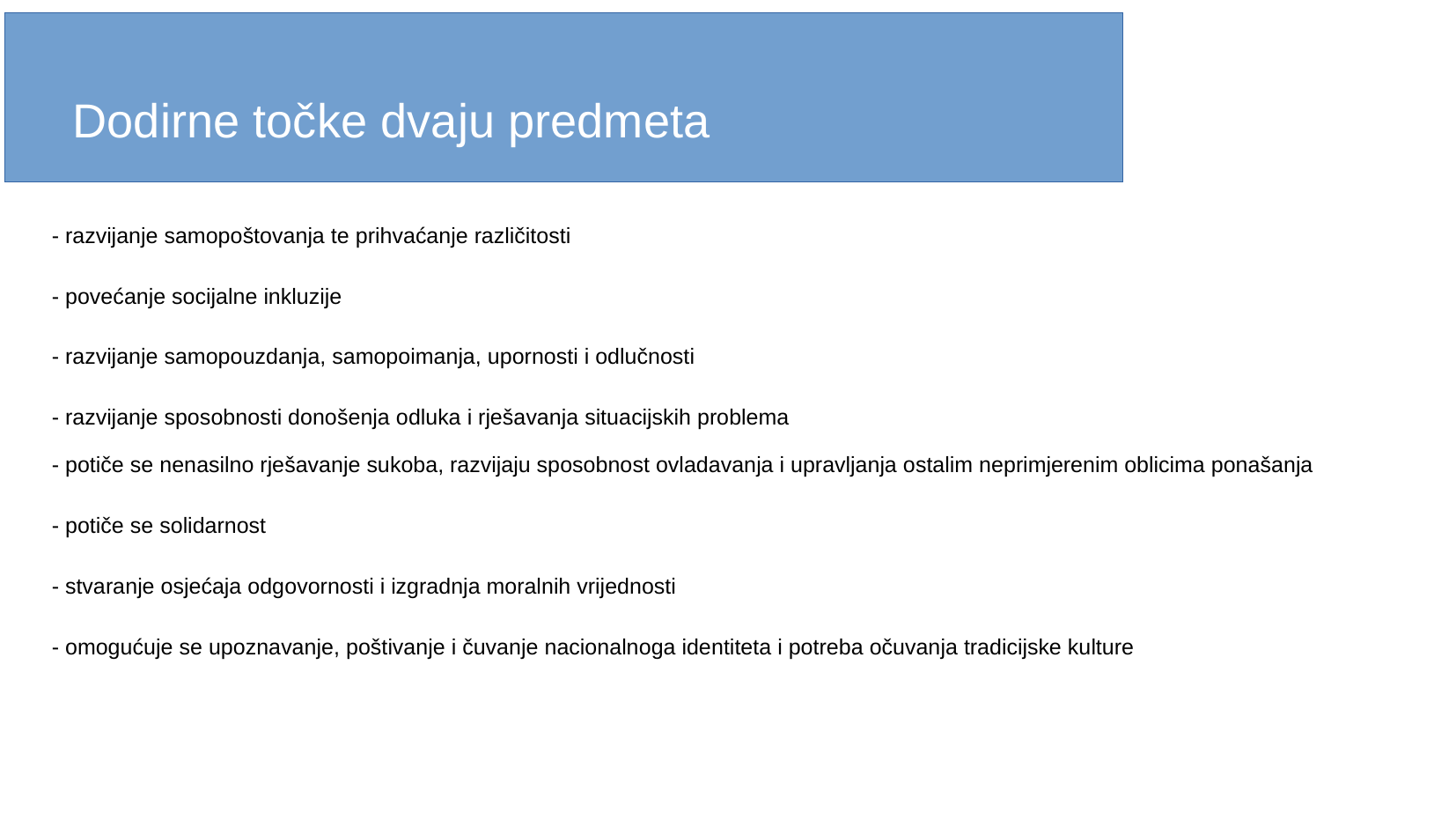

Dodirne točke dvaju predmeta
- razvijanje samopoštovanja te prihvaćanje različitosti
- povećanje socijalne inkluzije
- razvijanje samopouzdanja, samopoimanja, upornosti i odlučnosti
- razvijanje sposobnosti donošenja odluka i rješavanja situacijskih problema
- potiče se nenasilno rješavanje sukoba, razvijaju sposobnost ovladavanja i upravljanja ostalim neprimjerenim oblicima ponašanja
- potiče se solidarnost
- stvaranje osjećaja odgovornosti i izgradnja moralnih vrijednosti
- omogućuje se upoznavanje, poštivanje i čuvanje nacionalnoga identiteta i potreba očuvanja tradicijske kulture